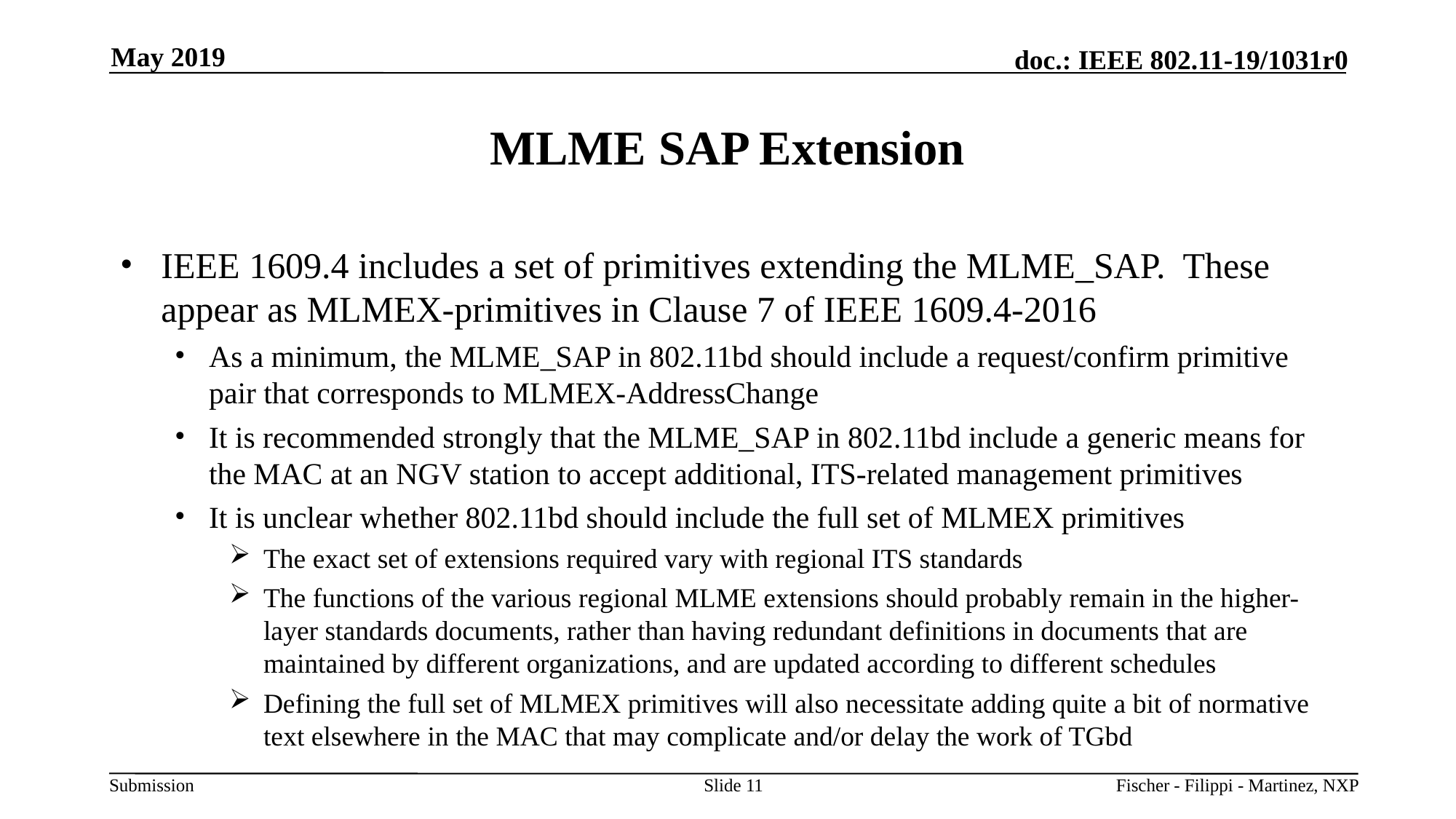

May 2019
# MLME SAP Extension
IEEE 1609.4 includes a set of primitives extending the MLME_SAP.  These appear as MLMEX-primitives in Clause 7 of IEEE 1609.4-2016
As a minimum, the MLME_SAP in 802.11bd should include a request/confirm primitive pair that corresponds to MLMEX-AddressChange
It is recommended strongly that the MLME_SAP in 802.11bd include a generic means for the MAC at an NGV station to accept additional, ITS-related management primitives
It is unclear whether 802.11bd should include the full set of MLMEX primitives
The exact set of extensions required vary with regional ITS standards
The functions of the various regional MLME extensions should probably remain in the higher-layer standards documents, rather than having redundant definitions in documents that are maintained by different organizations, and are updated according to different schedules
Defining the full set of MLMEX primitives will also necessitate adding quite a bit of normative text elsewhere in the MAC that may complicate and/or delay the work of TGbd
Slide 11
Fischer - Filippi - Martinez, NXP